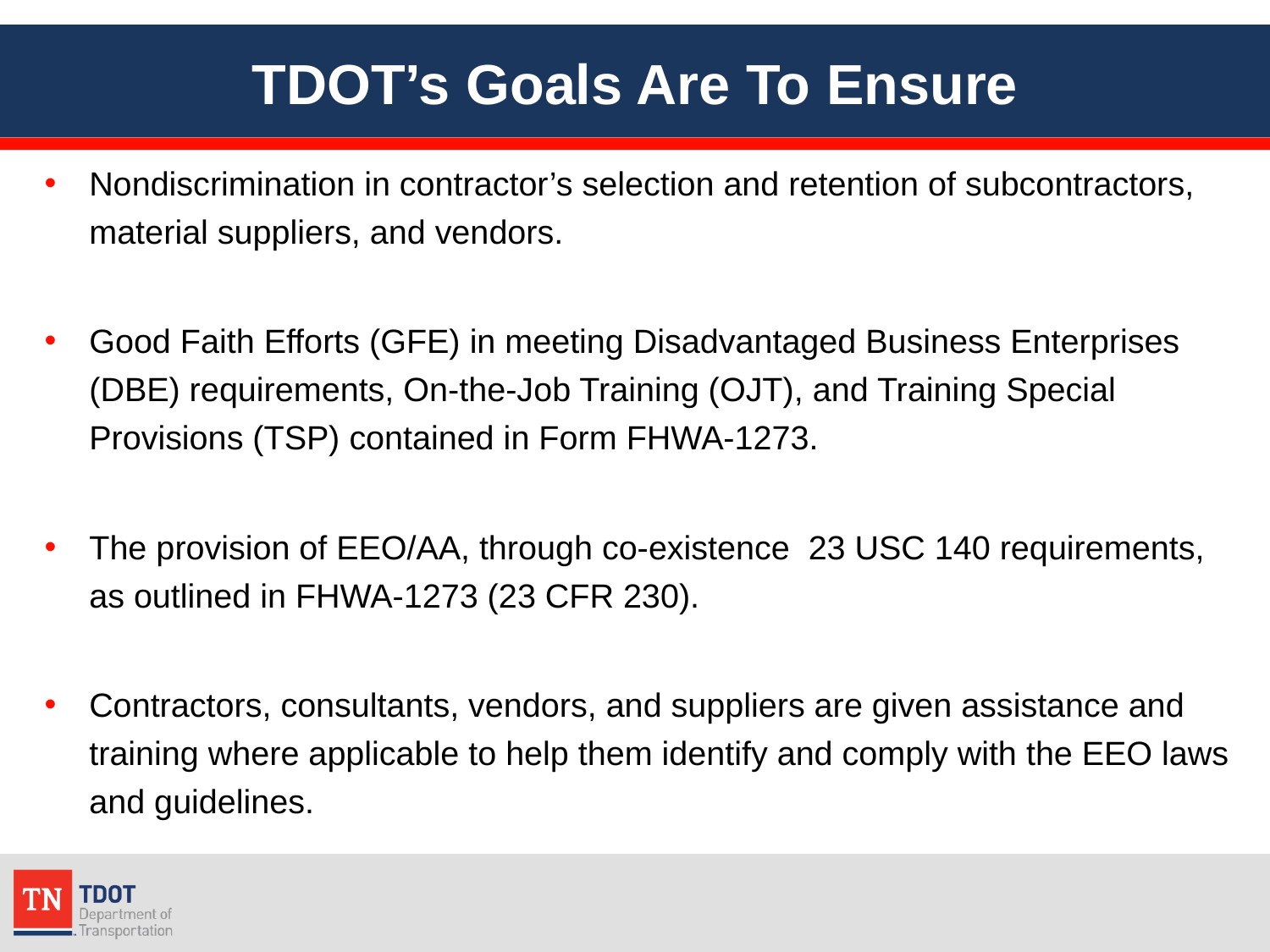

# TDOT’s Goals Are To Ensure
Nondiscrimination in contractor’s selection and retention of subcontractors, material suppliers, and vendors.

Good Faith Efforts (GFE) in meeting Disadvantaged Business Enterprises (DBE) requirements, On-the-Job Training (OJT), and Training Special Provisions (TSP) contained in Form FHWA-1273.

The provision of EEO/AA, through co-existence  23 USC 140 requirements, as outlined in FHWA-1273 (23 CFR 230).

Contractors, consultants, vendors, and suppliers are given assistance and training where applicable to help them identify and comply with the EEO laws and guidelines.